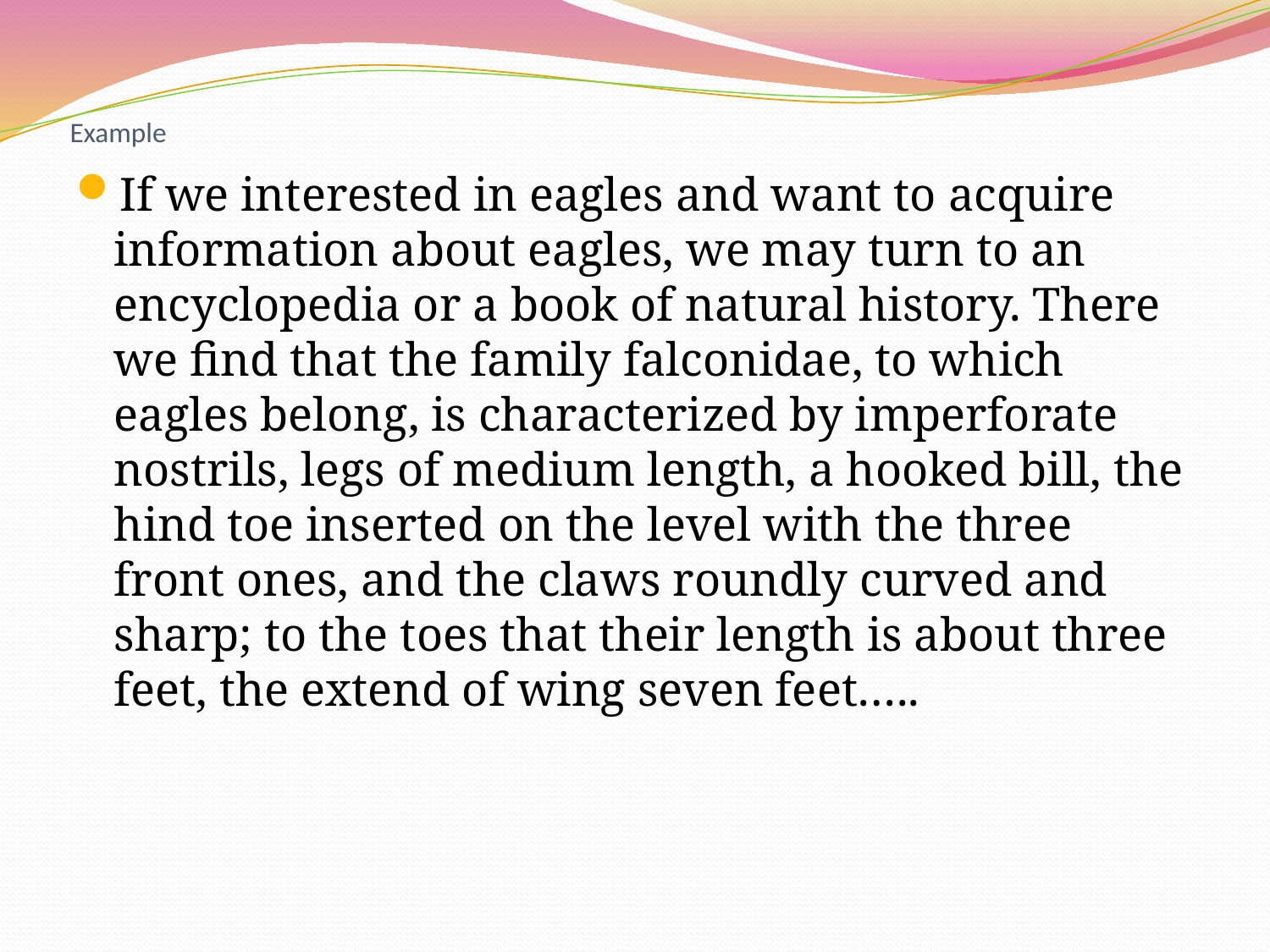

# Example
If we interested in eagles and want to acquire information about eagles, we may turn to an encyclopedia or a book of natural history. There we find that the family falconidae, to which eagles belong, is characterized by imperforate nostrils, legs of medium length, a hooked bill, the hind toe inserted on the level with the three front ones, and the claws roundly curved and sharp; to the toes that their length is about three feet, the extend of wing seven feet…..